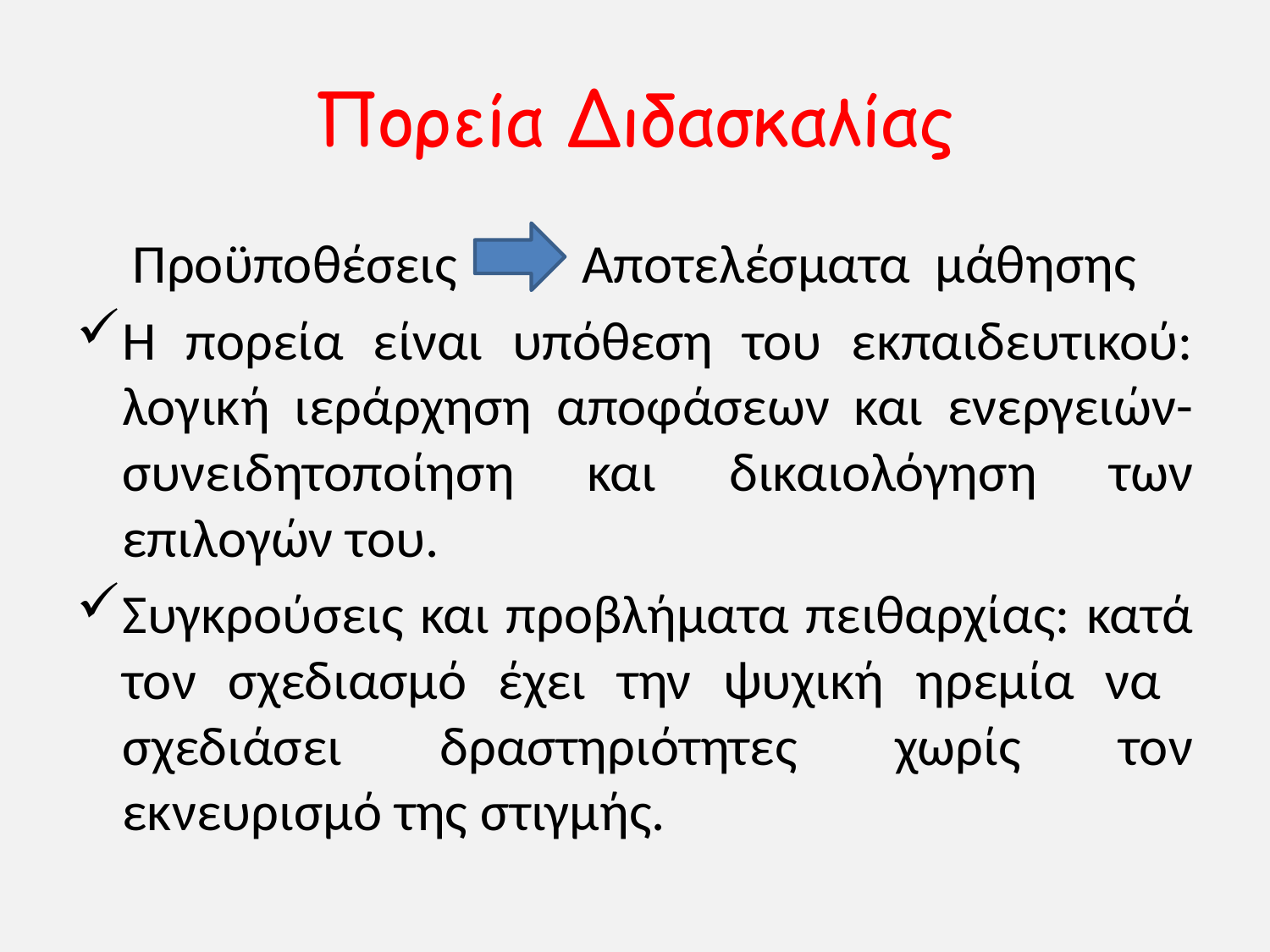

# Πορεία Διδασκαλίας
Προϋποθέσεις          Αποτελέσματα  μάθησης
Η πορεία είναι υπόθεση του εκπαιδευτικού: λογική ιεράρχηση αποφάσεων και ενεργειών-συνειδητοποίηση και δικαιολόγηση των επιλογών του.
Συγκρούσεις και προβλήματα πειθαρχίας: κατά τον σχεδιασμό έχει την ψυχική ηρεμία να  σχεδιάσει δραστηριότητες χωρίς τον εκνευρισμό της στιγμής.